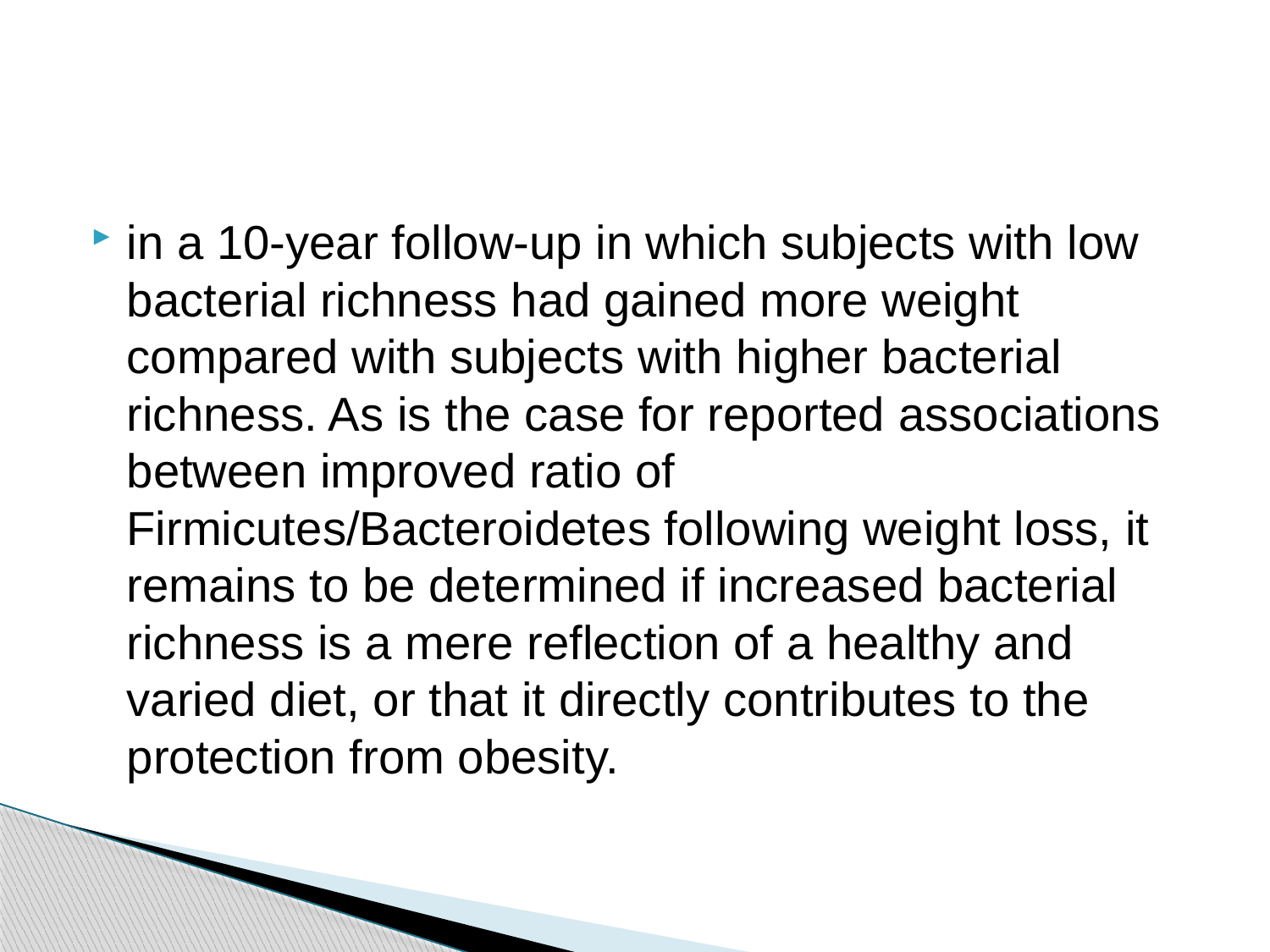

#
in a 10-year follow-up in which subjects with low bacterial richness had gained more weight compared with subjects with higher bacterial richness. As is the case for reported associations between improved ratio of Firmicutes/Bacteroidetes following weight loss, it remains to be determined if increased bacterial richness is a mere reflection of a healthy and varied diet, or that it directly contributes to the protection from obesity.